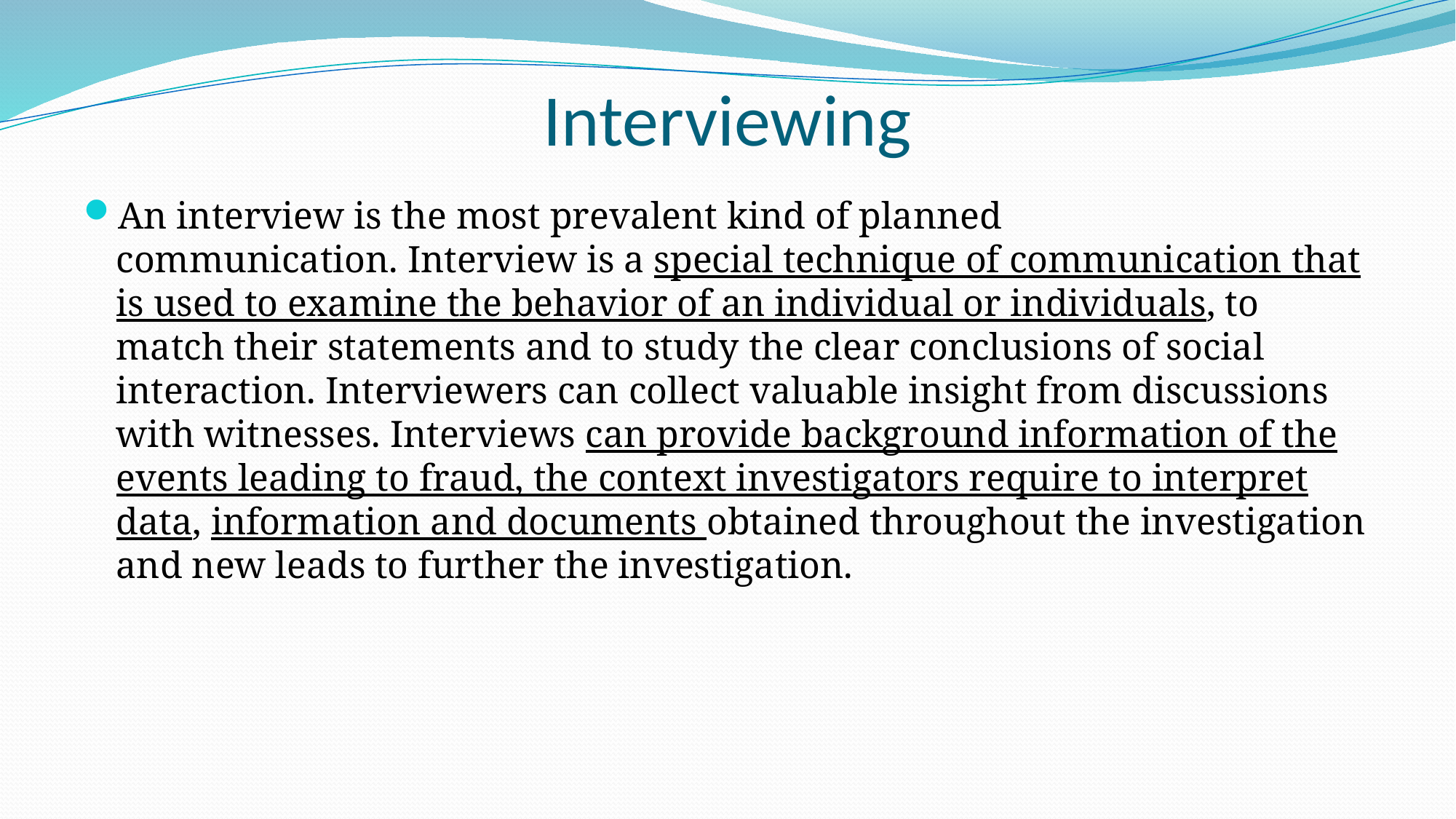

# Interviewing
An interview is the most prevalent kind of planned communication. Interview is a special technique of communication that is used to examine the behavior of an individual or individuals, to match their statements and to study the clear conclusions of social interaction. Interviewers can collect valuable insight from discussions with witnesses. Interviews can provide background information of the events leading to fraud, the context investigators require to interpret data, information and documents obtained throughout the investigation and new leads to further the investigation.